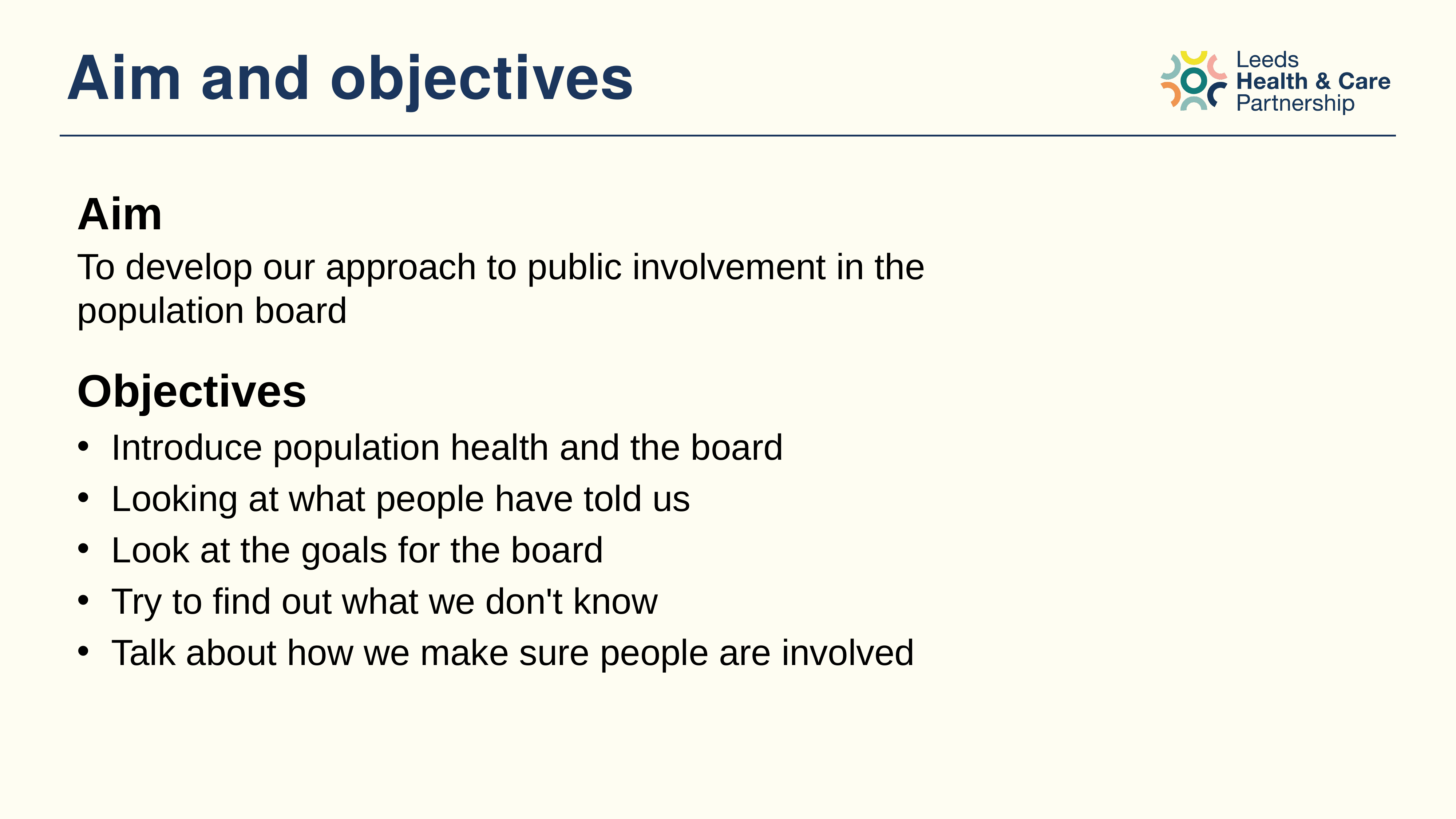

# Aim and objectives
Aim
To develop our approach to public involvement in the population board

Objectives
Introduce population health and the board
Looking at what people have told us
Look at the goals for the board
Try to find out what we don't know
Talk about how we make sure people are involved